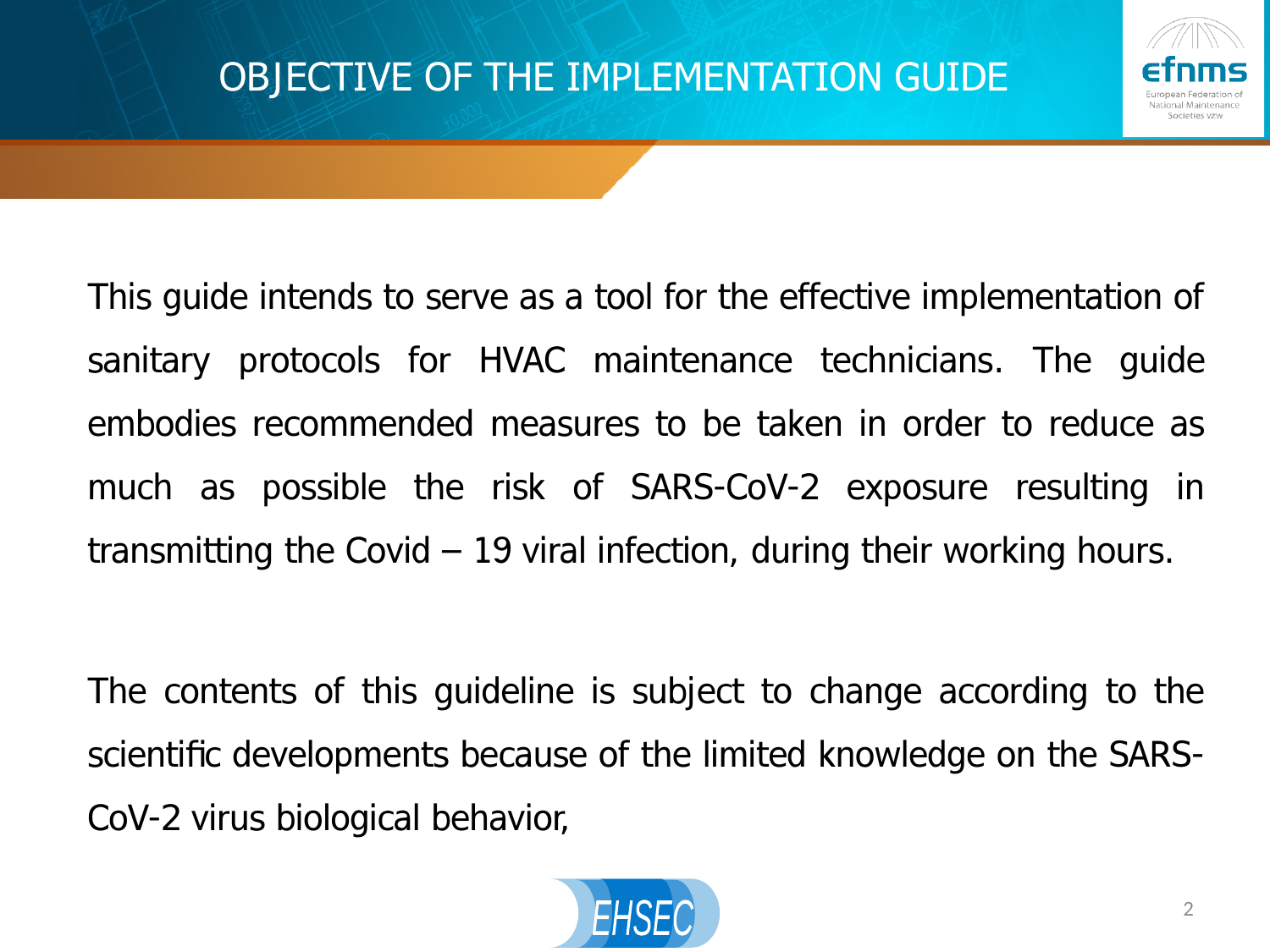

OBJECTIVE OF THE IMPLEMENTATION GUIDE

This guide intends to serve as a tool for the effective implementation of sanitary protocols for HVAC maintenance technicians. The guide embodies recommended measures to be taken in order to reduce as much as possible the risk of SARS-CoV-2 exposure resulting in transmitting the Covid – 19 viral infection, during their working hours.

The contents of this guideline is subject to change according to the scientific developments because of the limited knowledge on the SARS-CoV-2 virus biological behavior,

2